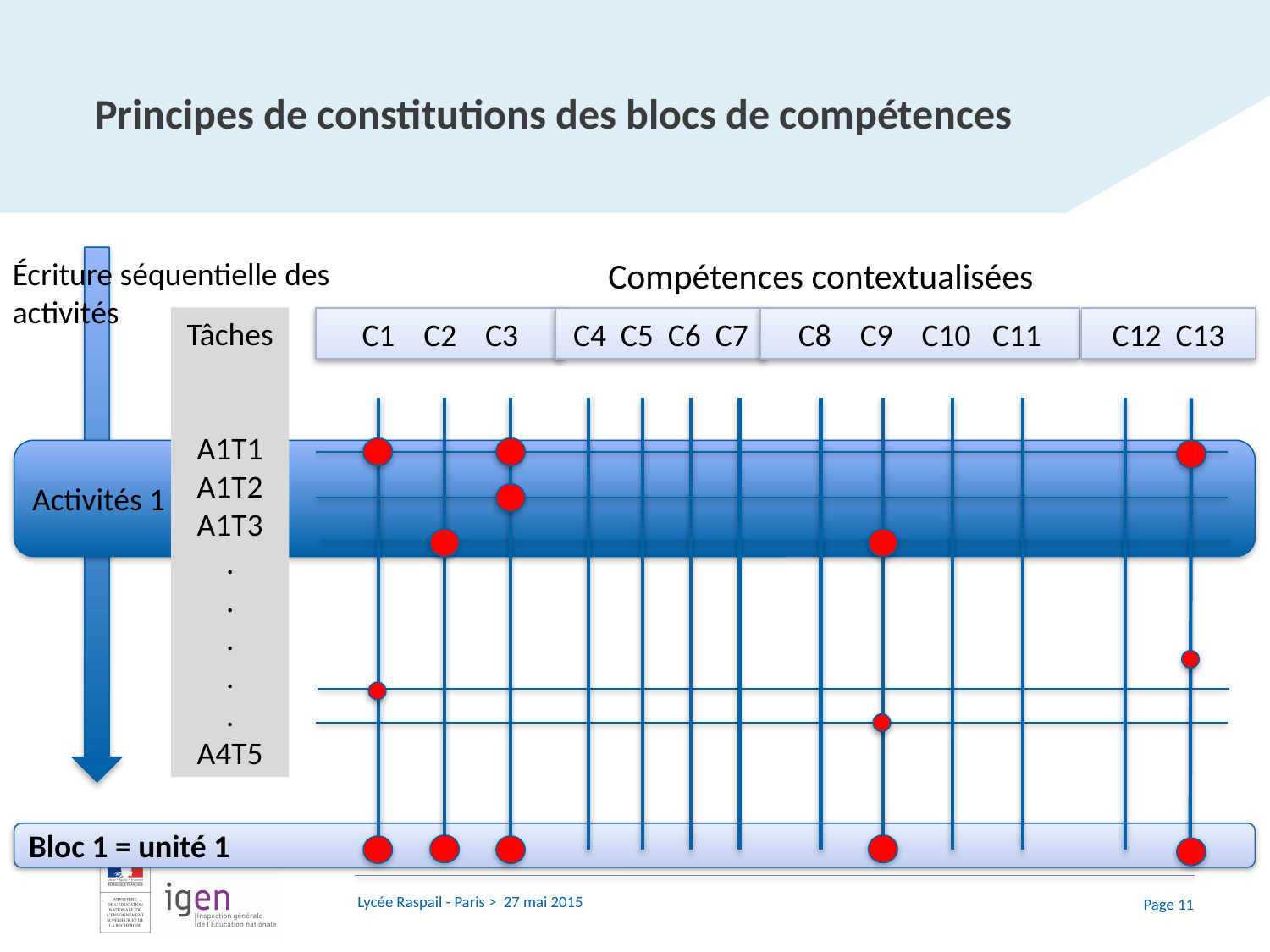

# Principes de constitutions des blocs de compétences
Écriture séquentielle des activités

Compétences contextualisées
Tâches

A1T1
A1T2
A1T3
.
.
.
.
.
A4T5
C1    C2    C3
C4  C5  C6  C7
C8    C9    C10   C11
C12  C13

Activités 1

Bloc 1 = unité 1